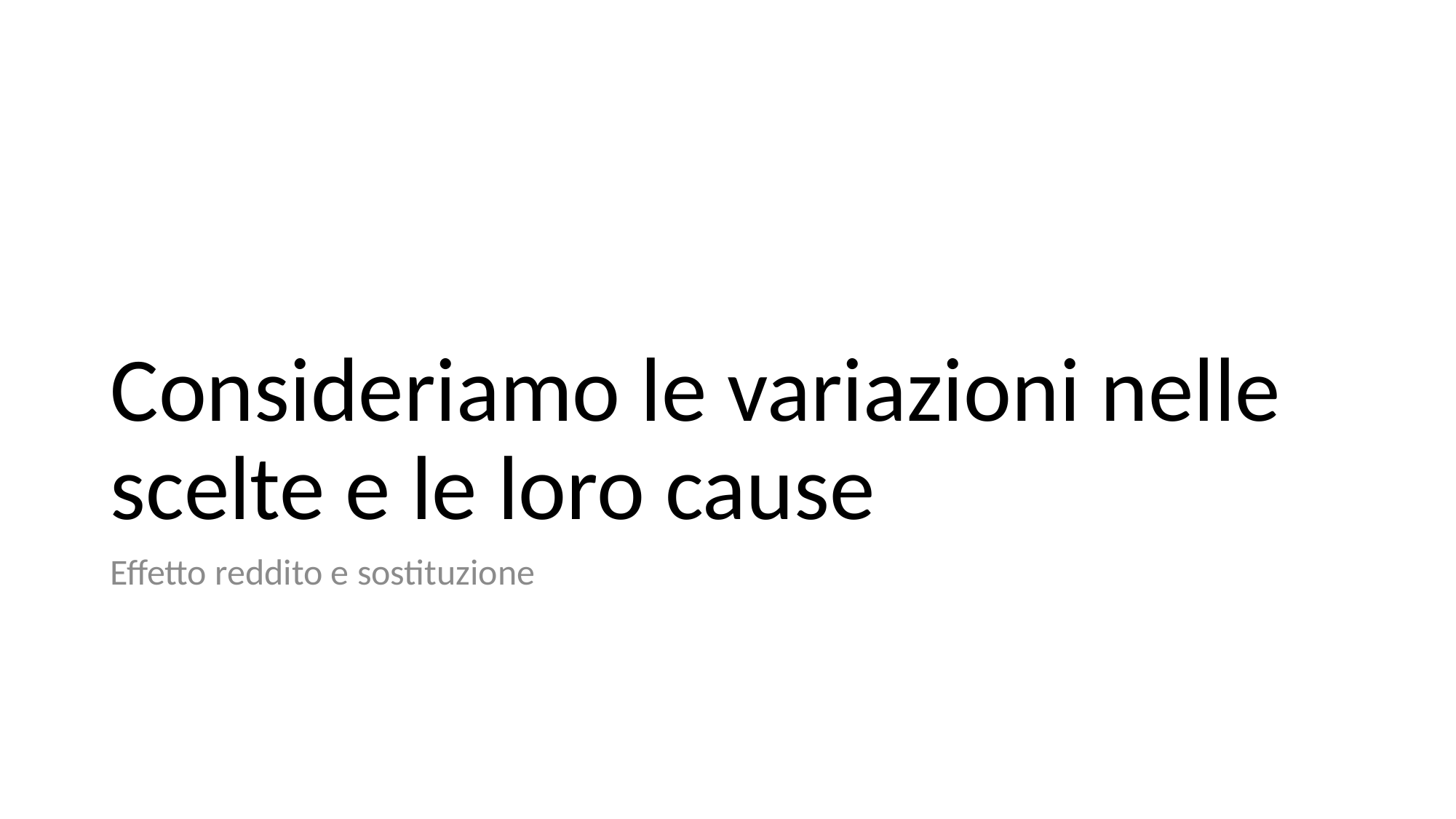

# Consideriamo le variazioni nelle scelte e le loro cause
Effetto reddito e sostituzione